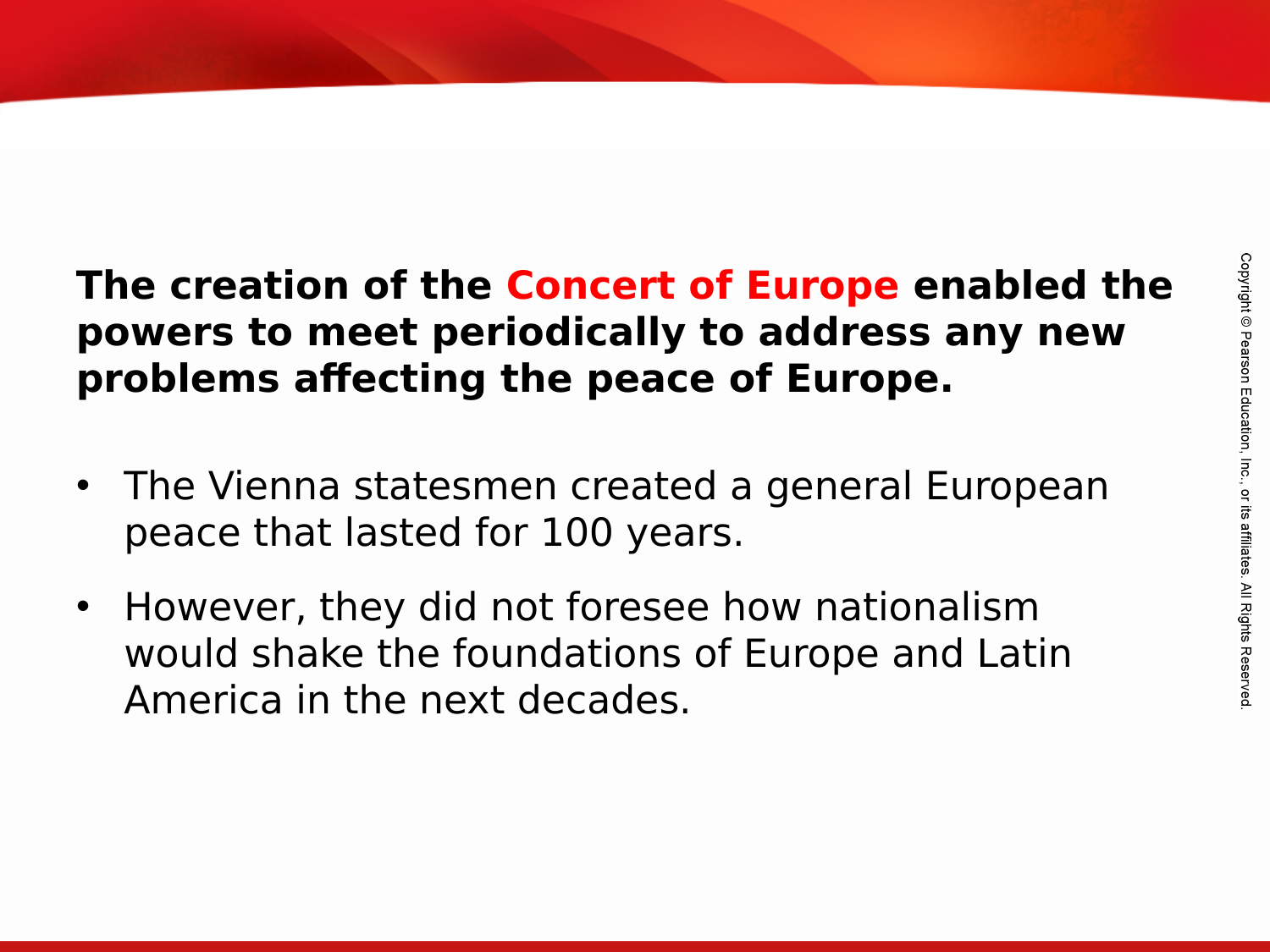

The creation of the Concert of Europe enabled the powers to meet periodically to address any new problems affecting the peace of Europe.
The Vienna statesmen created a general European peace that lasted for 100 years.
However, they did not foresee how nationalism would shake the foundations of Europe and Latin America in the next decades.